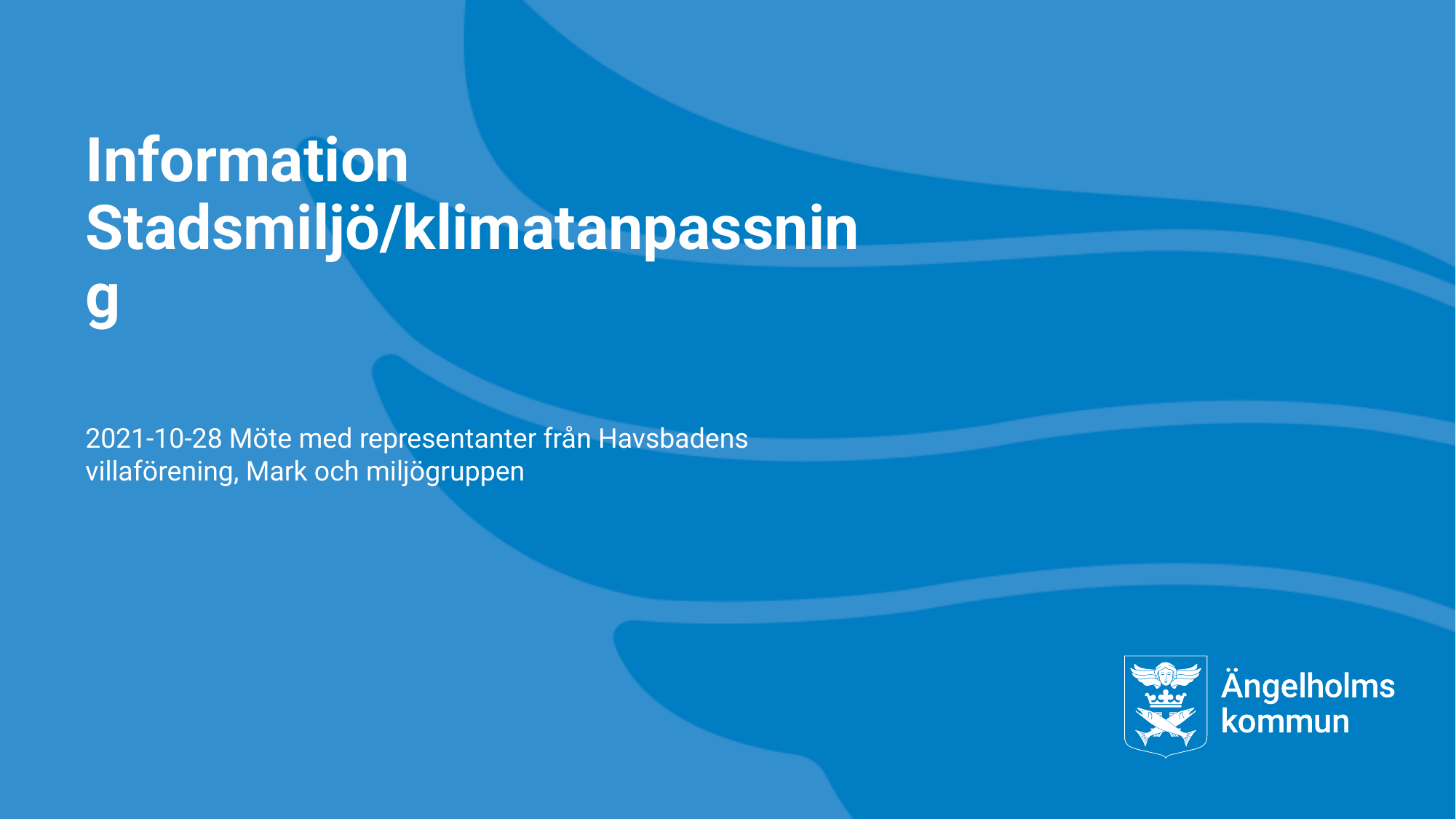

# Information Stadsmiljö/klimatanpassning
2021-10-28 Möte med representanter från Havsbadens villaförening, Mark och miljögruppen